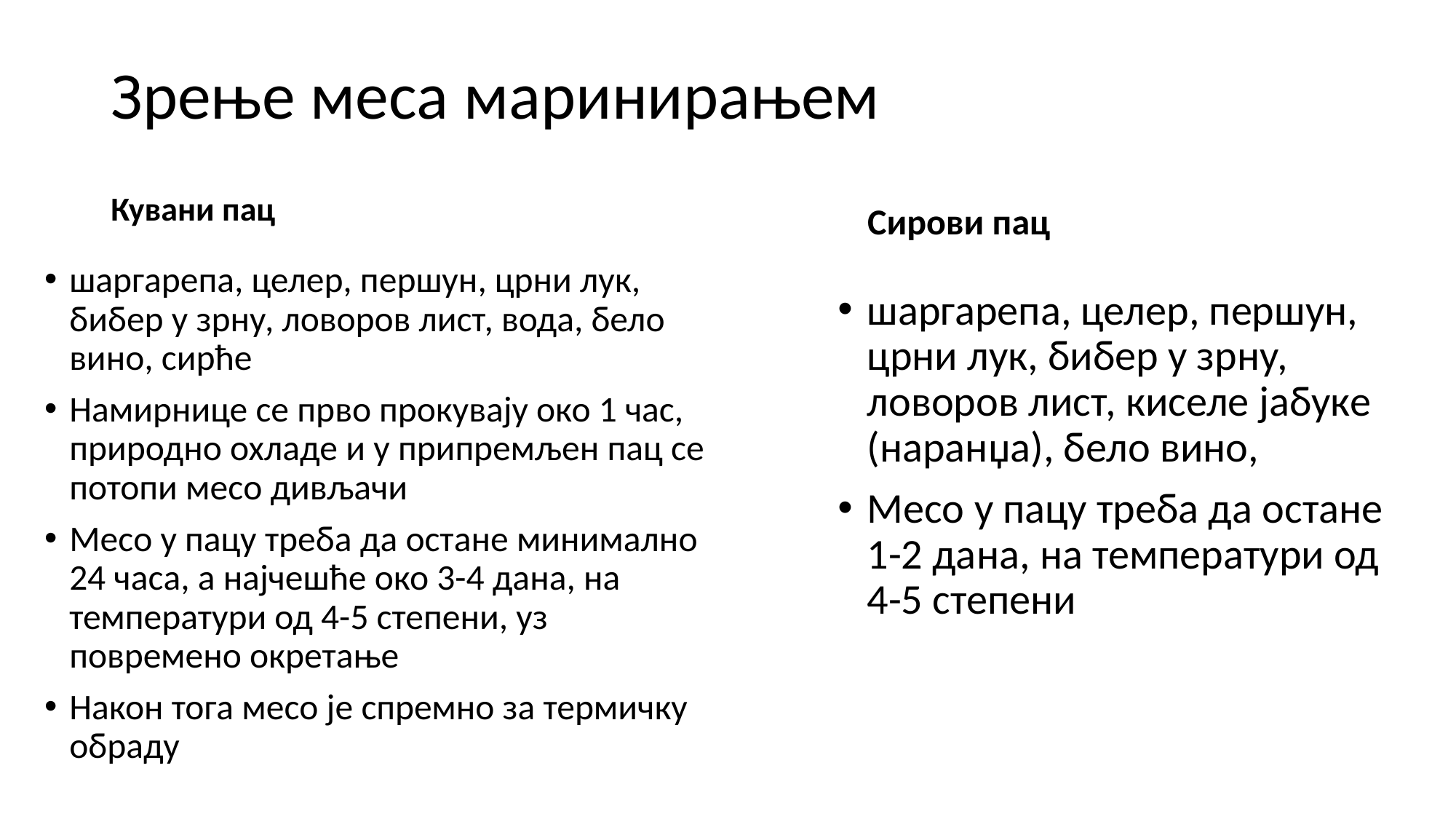

# Зрење меса маринирањем
Сирови пац
Кувани пац
шаргарепа, целер, першун, црни лук, бибер у зрну, ловоров лист, вода, бело вино, сирће
Намирнице се прво прокувају око 1 час, природно охладе и у припремљен пац се потопи месо дивљачи
Месо у пацу треба да остане минимално 24 часа, а најчешће око 3-4 дана, на температури од 4-5 степени, уз повремено окретање
Након тога месо је спремно за термичку обраду
шаргарепа, целер, першун, црни лук, бибер у зрну, ловоров лист, киселе јабуке (наранџа), бело вино,
Месо у пацу треба да остане 1-2 дана, на температури од 4-5 степени